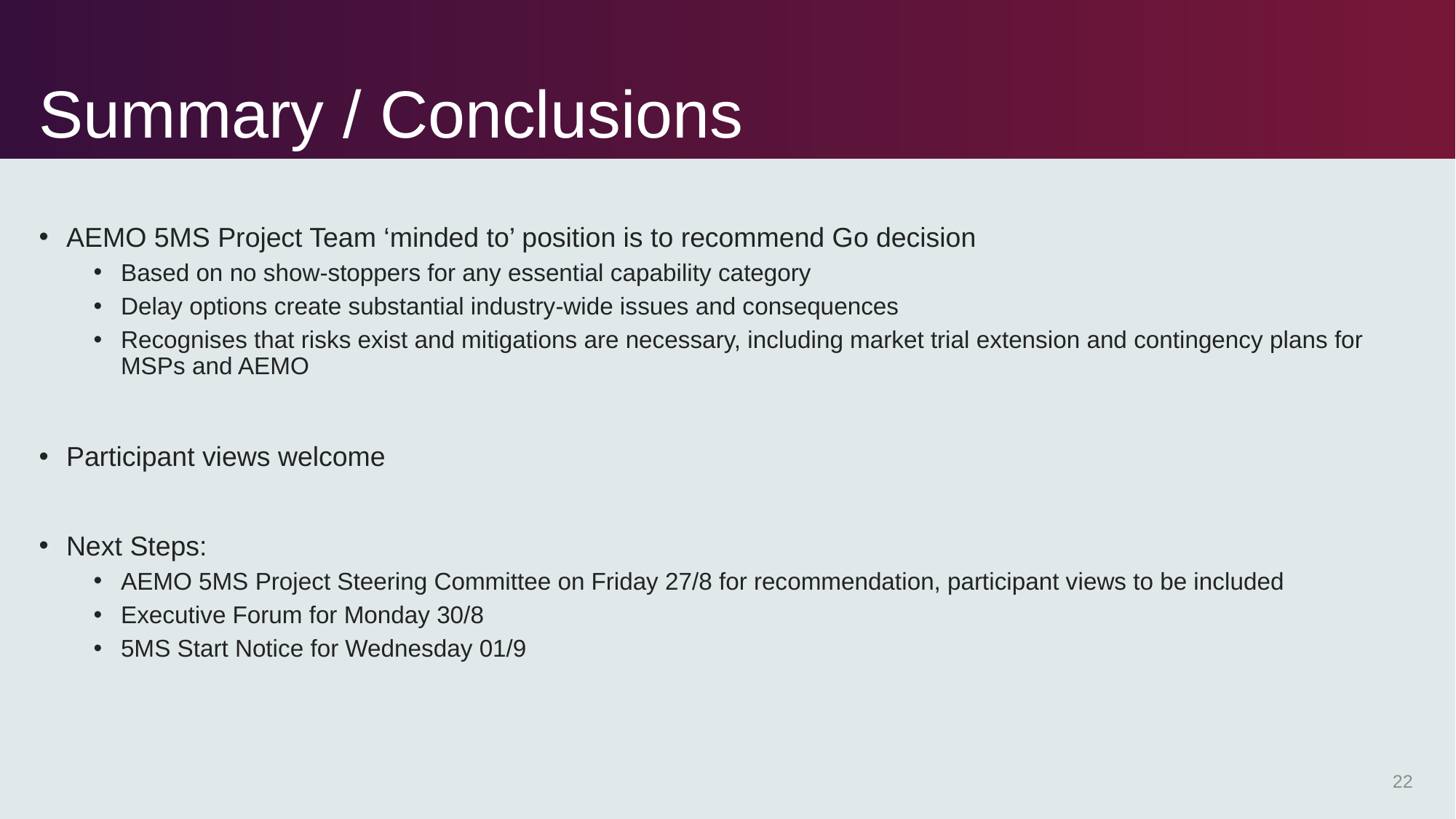

# Summary / Conclusions
AEMO 5MS Project Team ‘minded to’ position is to recommend Go decision
Based on no show-stoppers for any essential capability category
Delay options create substantial industry-wide issues and consequences
Recognises that risks exist and mitigations are necessary, including market trial extension and contingency plans for MSPs and AEMO

Participant views welcome

Next Steps:
AEMO 5MS Project Steering Committee on Friday 27/8 for recommendation, participant views to be included
Executive Forum for Monday 30/8
5MS Start Notice for Wednesday 01/9

22